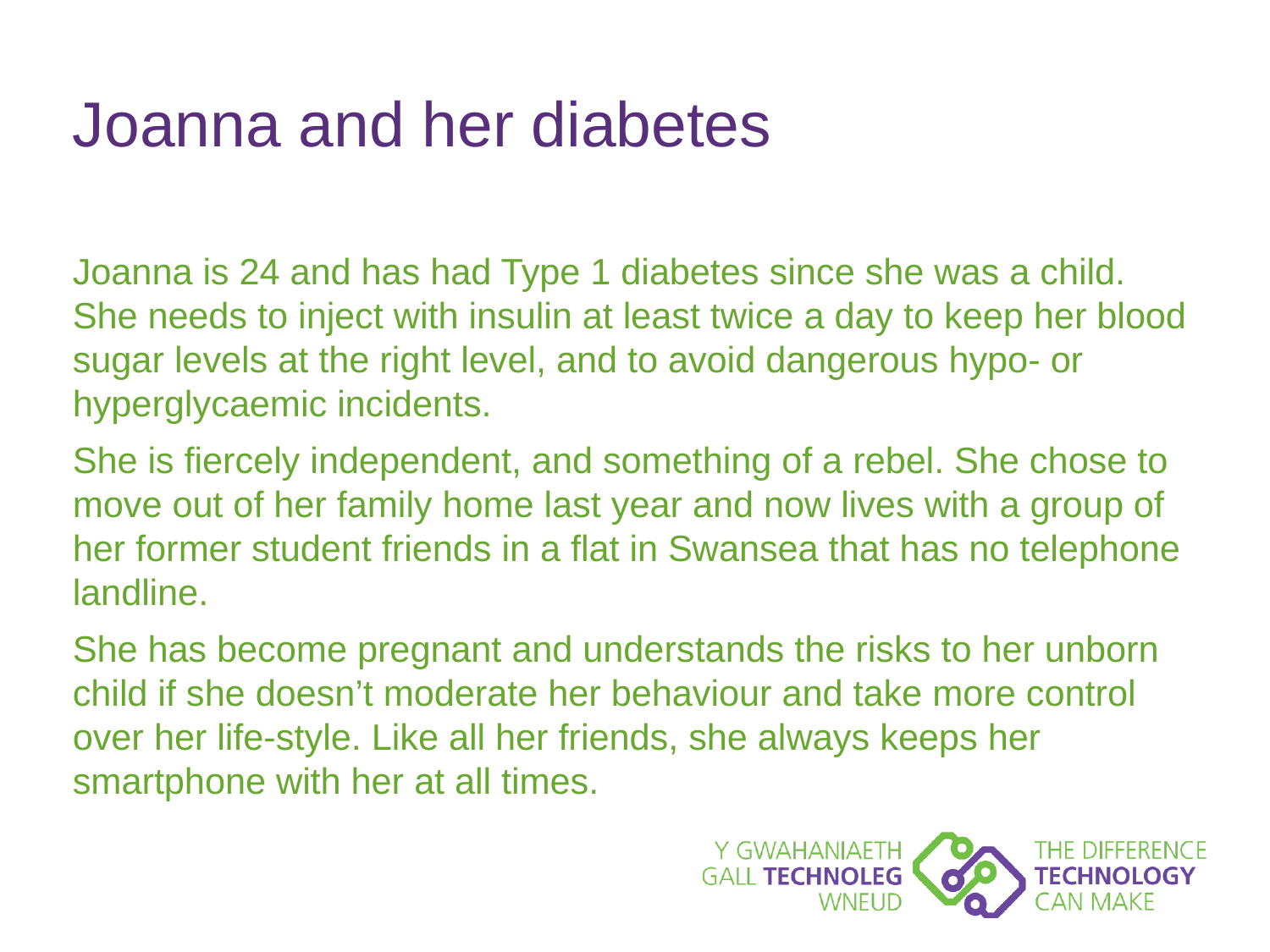

# Joanna and her diabetes
Joanna is 24 and has had Type 1 diabetes since she was a child. She needs to inject with insulin at least twice a day to keep her blood sugar levels at the right level, and to avoid dangerous hypo- or hyperglycaemic incidents.
She is fiercely independent, and something of a rebel. She chose to move out of her family home last year and now lives with a group of her former student friends in a flat in Swansea that has no telephone landline.
She has become pregnant and understands the risks to her unborn child if she doesn’t moderate her behaviour and take more control over her life-style. Like all her friends, she always keeps her smartphone with her at all times.